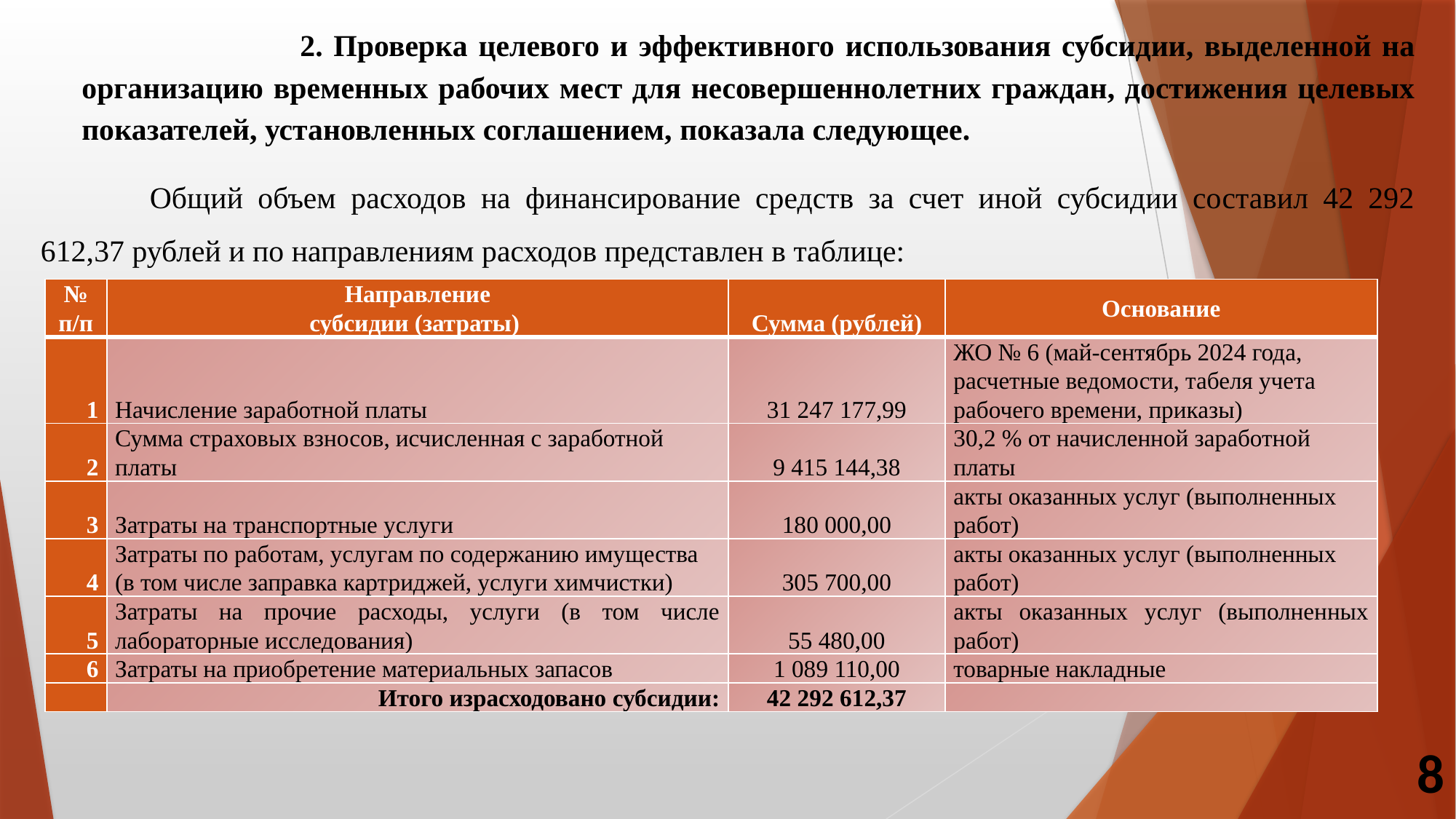

2. Проверка целевого и эффективного использования субсидии, выделенной на организацию временных рабочих мест для несовершеннолетних граждан, достижения целевых показателей, установленных соглашением, показала следующее.
	Общий объем расходов на финансирование средств за счет иной субсидии составил 42 292 612,37 рублей и по направлениям расходов представлен в таблице:

| № п/п | Направление субсидии (затраты) | Сумма (рублей) | Основание |
| --- | --- | --- | --- |
| 1 | Начисление заработной платы | 31 247 177,99 | ЖО № 6 (май-сентябрь 2024 года, расчетные ведомости, табеля учета рабочего времени, приказы) |
| 2 | Сумма страховых взносов, исчисленная с заработной платы | 9 415 144,38 | 30,2 % от начисленной заработной платы |
| 3 | Затраты на транспортные услуги | 180 000,00 | акты оказанных услуг (выполненных работ) |
| 4 | Затраты по работам, услугам по содержанию имущества (в том числе заправка картриджей, услуги химчистки) | 305 700,00 | акты оказанных услуг (выполненных работ) |
| 5 | Затраты на прочие расходы, услуги (в том числе лабораторные исследования) | 55 480,00 | акты оказанных услуг (выполненных работ) |
| 6 | Затраты на приобретение материальных запасов | 1 089 110,00 | товарные накладные |
|  | Итого израсходовано субсидии: | 42 292 612,37 |  |
8